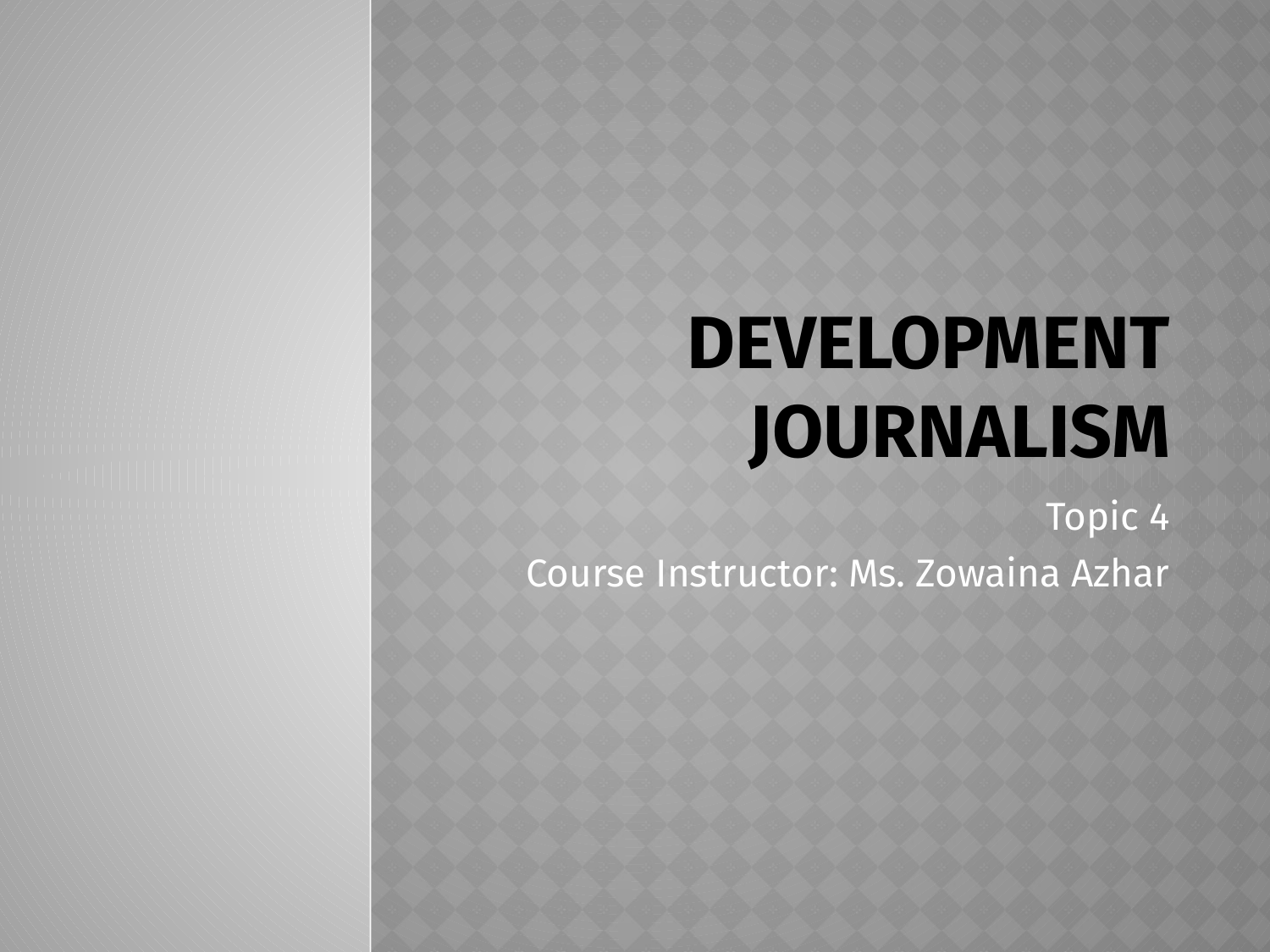

# Development journalism
Topic 4
Course Instructor: Ms. Zowaina Azhar